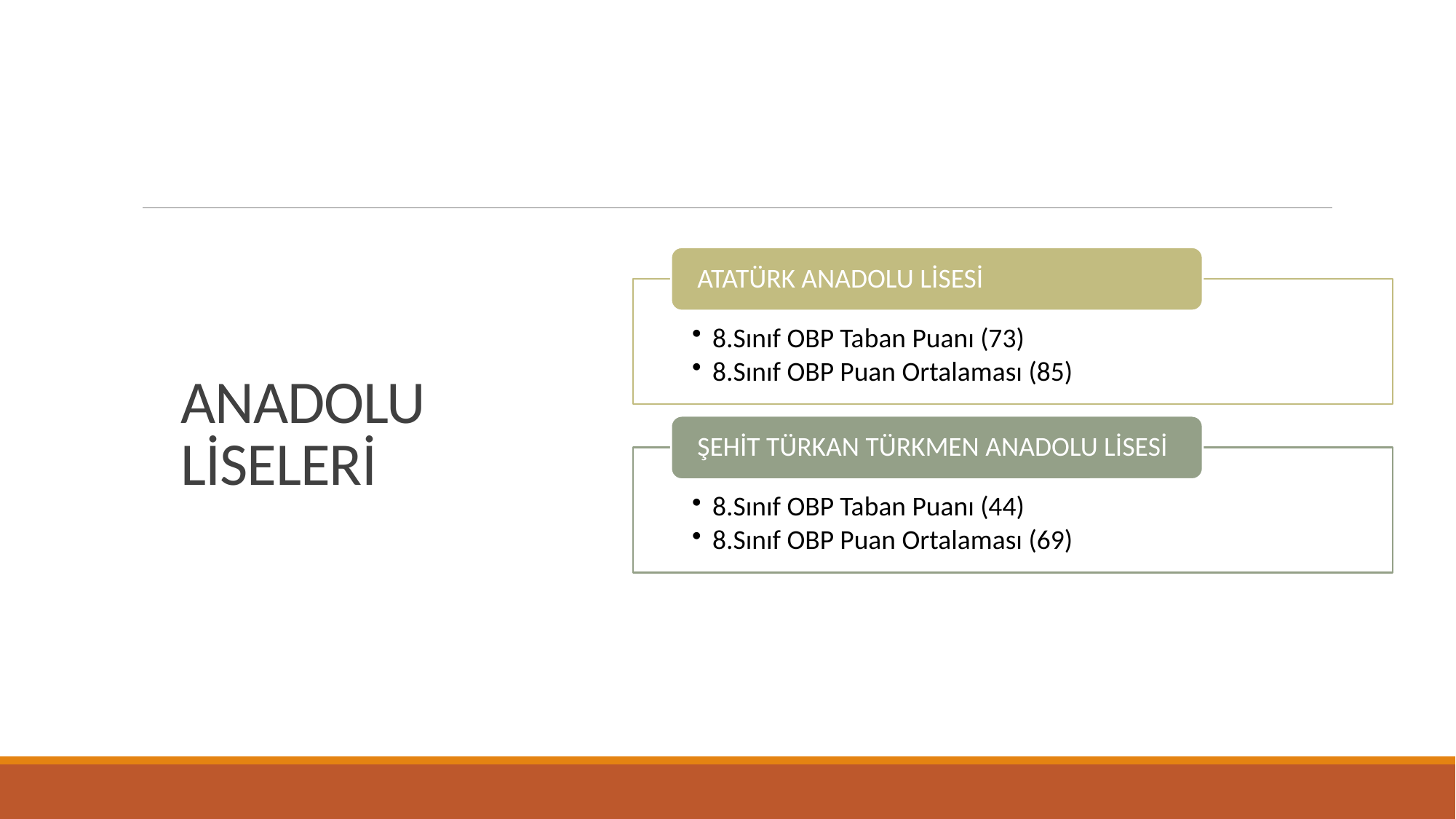

8.Sınıf OBP Taban Puanı (73)
8.Sınıf OBP Puan Ortalaması (85)
ATATÜRK ANADOLU LİSESİ
8.Sınıf OBP Taban Puanı (44)
8.Sınıf OBP Puan Ortalaması (69)
ŞEHİT TÜRKAN TÜRKMEN ANADOLU LİSESİ
# ANADOLU LİSELERİ